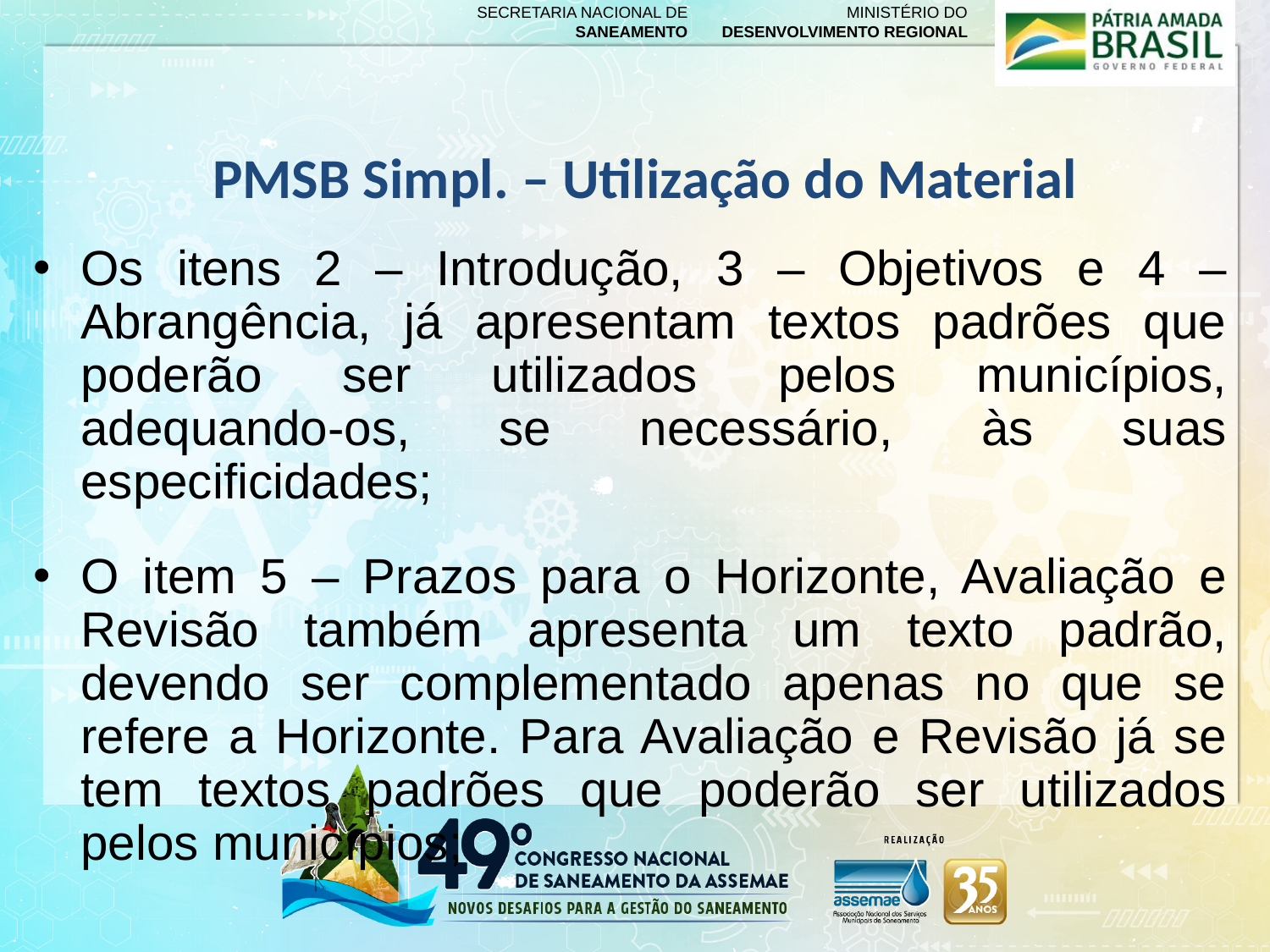

PMSB Simpl. – Utilização do Material
#
Os itens 2 – Introdução, 3 – Objetivos e 4 – Abrangência, já apresentam textos padrões que poderão ser utilizados pelos municípios, adequando-os, se necessário, às suas especificidades;
O item 5 – Prazos para o Horizonte, Avaliação e Revisão também apresenta um texto padrão, devendo ser complementado apenas no que se refere a Horizonte. Para Avaliação e Revisão já se tem textos padrões que poderão ser utilizados pelos municípios;